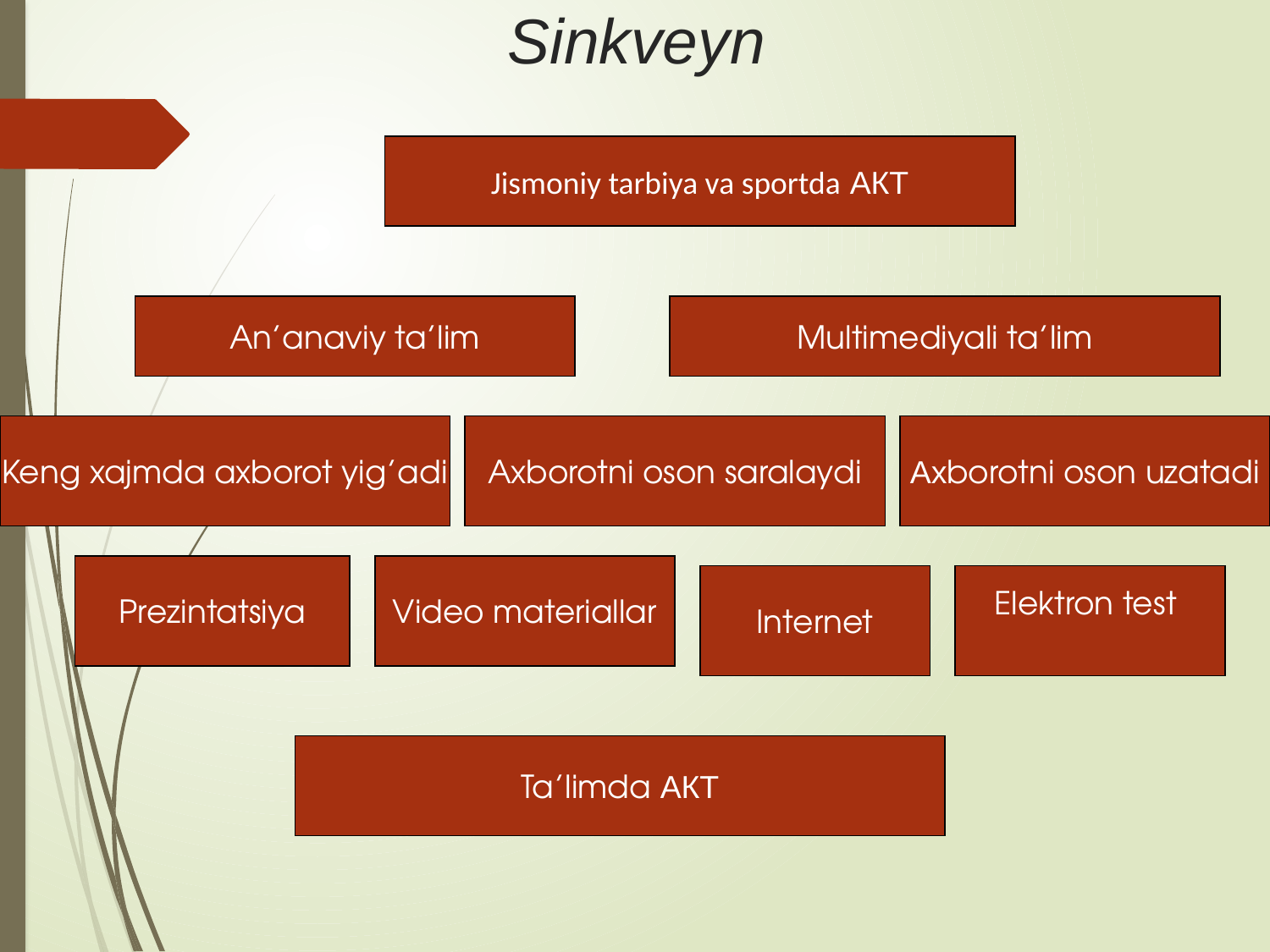

# Sinkveyn
Jismoniy tarbiya va sportda АКТ
An’anaviy ta’lim
Multimediyali ta’lim
Keng xajmda axborot yig’adi
Axborotni oson saralaydi
Ахborotni oson uzatadi
Prezintatsiya
Video materiallar
Internet
Elektron test

Ta’limda АКТ